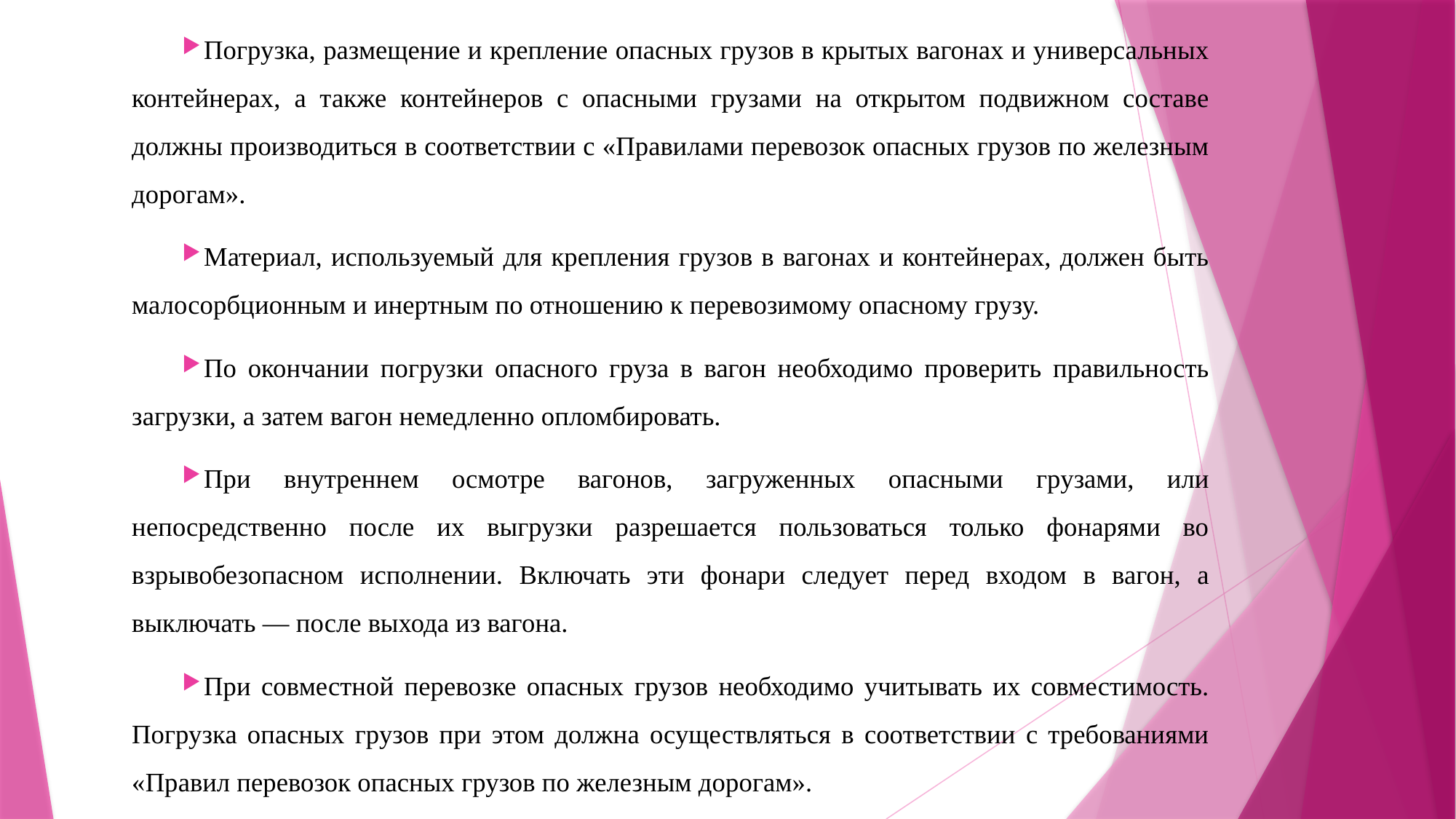

Погрузка, размещение и крепление опасных грузов в крытых вагонах и универсальных контейнерах, а также контейнеров с опасными грузами на открытом подвижном составе должны производиться в соответствии с «Правилами перевозок опасных грузов по железным дорогам».
Материал, используемый для крепления грузов в вагонах и контейнерах, должен быть малосорбционным и инертным по отношению к перевозимому опасному грузу.
По окончании погрузки опасного груза в вагон необходимо проверить правильность загрузки, а затем вагон немедленно опломбировать.
При внутреннем осмотре вагонов, загруженных опасными грузами, или непосредственно после их выгрузки разрешается пользоваться только фонарями во взрывобезопасном исполнении. Включать эти фонари следует перед входом в вагон, а выключать — после выхода из вагона.
При совместной перевозке опасных грузов необходимо учитывать их совместимость. Погрузка опасных грузов при этом должна осуществляться в соответствии с требованиями «Правил перевозок опасных грузов по железным дорогам».